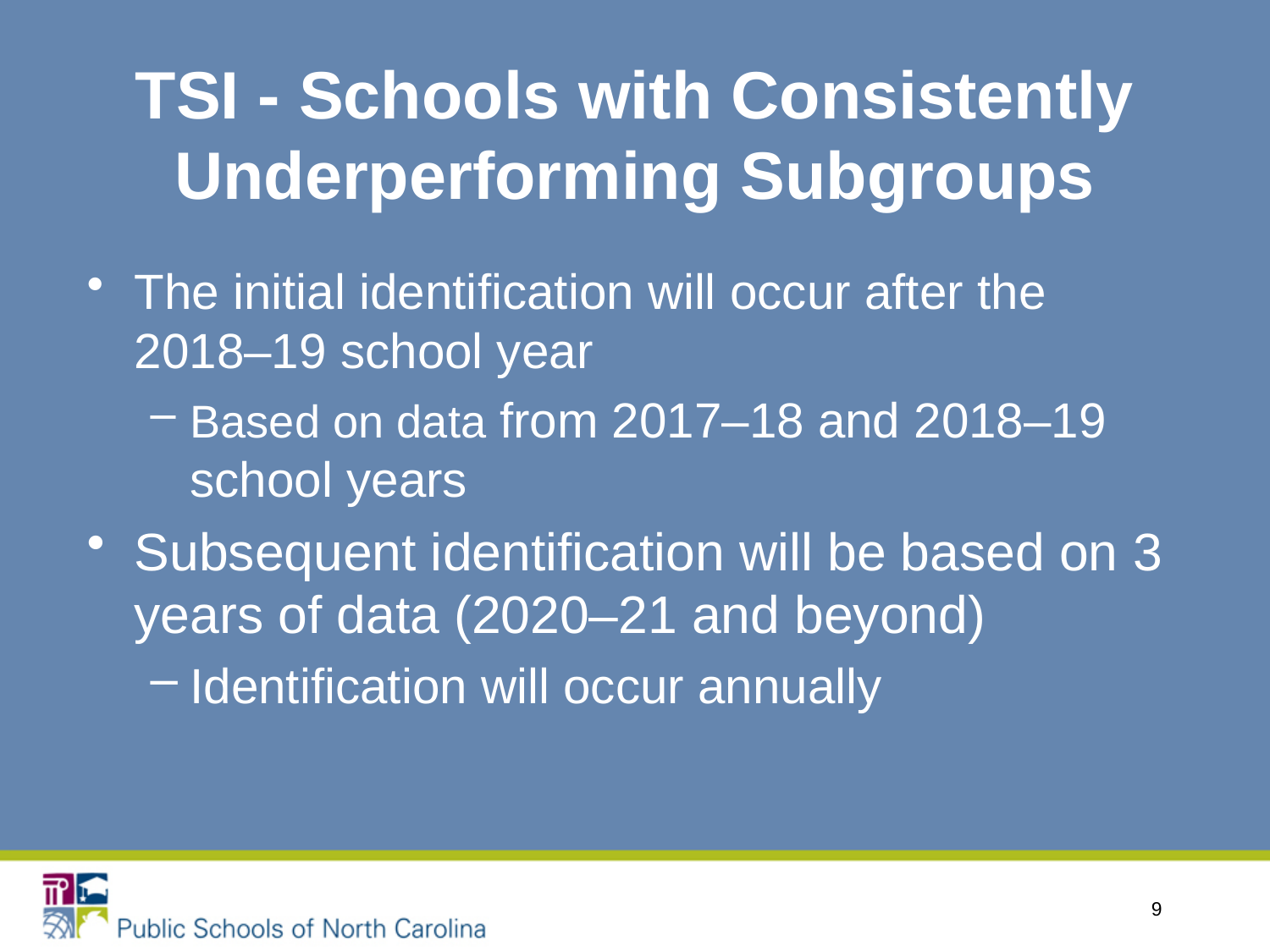

# TSI - Schools with Consistently Underperforming Subgroups
The initial identification will occur after the  2018–19 school year
Based on data from 2017–18 and 2018–19 school years
Subsequent identification will be based on 3 years of data (2020–21 and beyond)
Identification will occur annually

9